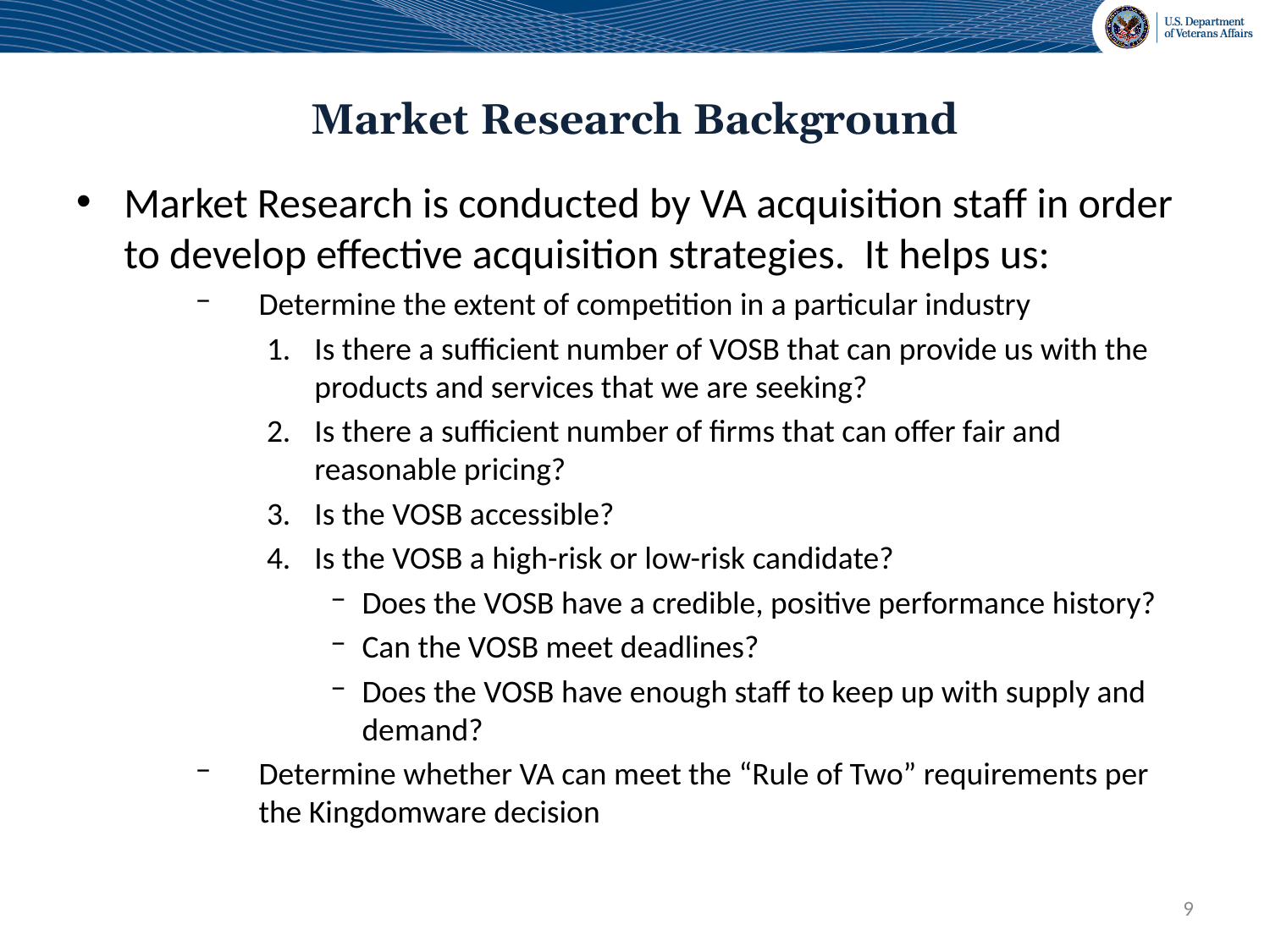

# Market Research Background
Market Research is conducted by VA acquisition staff in order to develop effective acquisition strategies.  It helps us:
Determine the extent of competition in a particular industry
Is there a sufficient number of VOSB that can provide us with the products and services that we are seeking?
Is there a sufficient number of firms that can offer fair and reasonable pricing?
Is the VOSB accessible?
Is the VOSB a high-risk or low-risk candidate?
Does the VOSB have a credible, positive performance history?
Can the VOSB meet deadlines?
Does the VOSB have enough staff to keep up with supply and demand?
Determine whether VA can meet the “Rule of Two” requirements per the Kingdomware decision

9